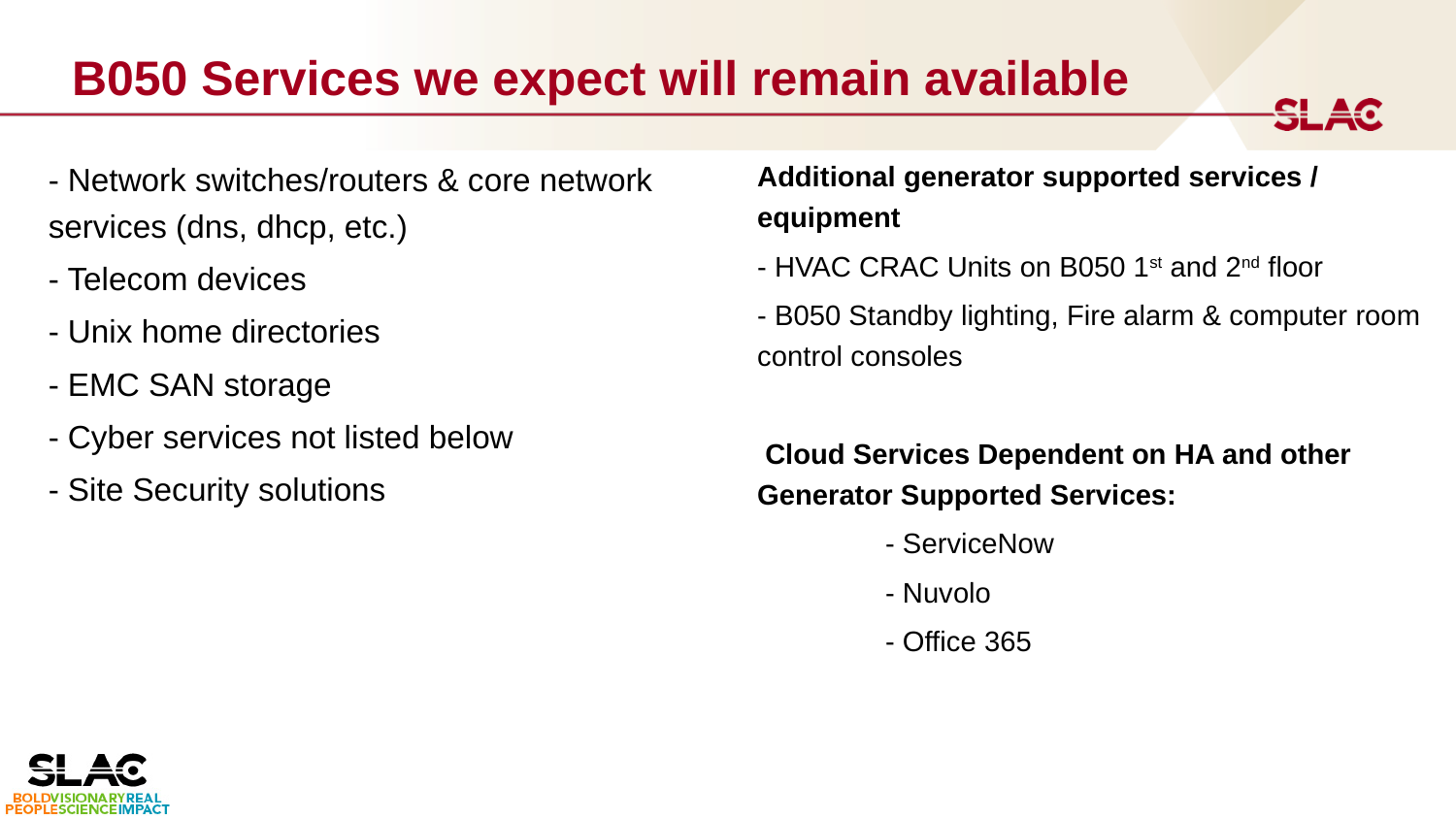

# B050 Services we expect will remain available
- Network switches/routers & core network services (dns, dhcp, etc.)
- Telecom devices
- Unix home directories
- EMC SAN storage
- Cyber services not listed below
- Site Security solutions

Additional generator supported services / equipment
- HVAC CRAC Units on B050 1st and 2nd floor
- B050 Standby lighting, Fire alarm & computer room control consoles

 Cloud Services Dependent on HA and other Generator Supported Services:
                - ServiceNow
                - Nuvolo
                - Office 365